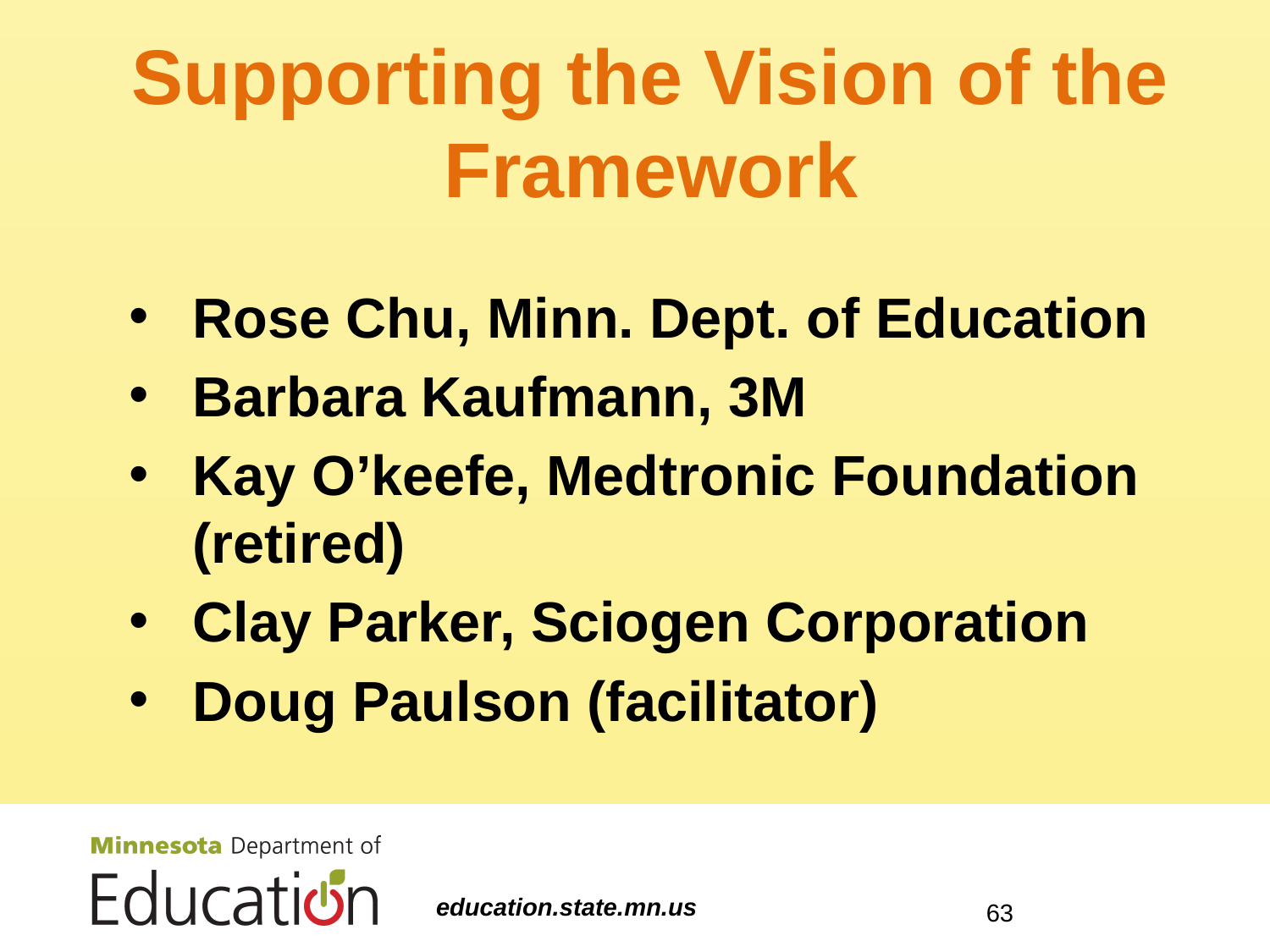

# Supporting the Vision of the Framework
Rose Chu, Minn. Dept. of Education
Barbara Kaufmann, 3M
Kay O’keefe, Medtronic Foundation (retired)
Clay Parker, Sciogen Corporation
Doug Paulson (facilitator)

education.state.mn.us
63